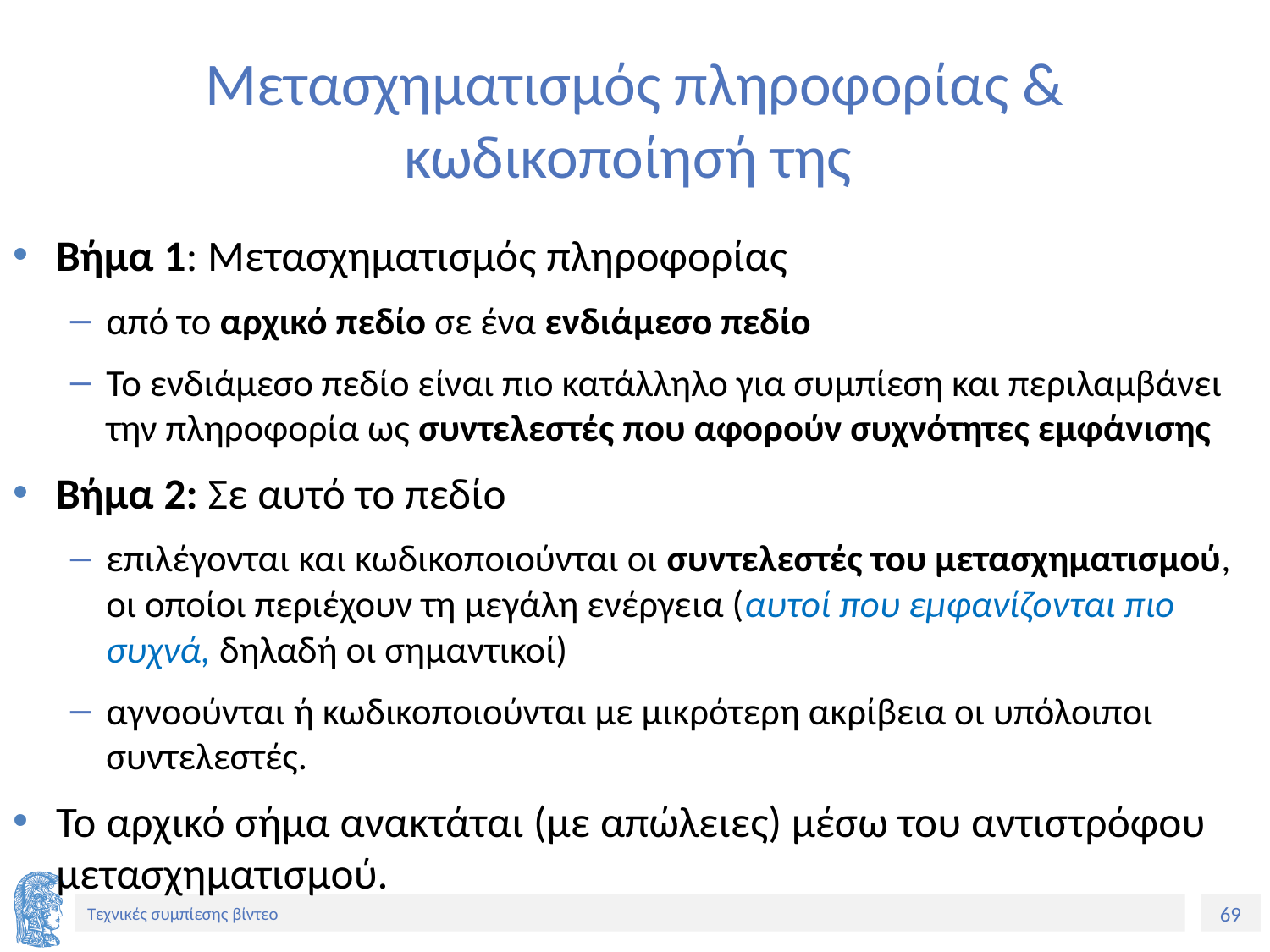

# Μετασχηματισμός πληροφορίας & κωδικοποίησή της
Βήμα 1: Μετασχηματισμός πληροφορίας
από το αρχικό πεδίο σε ένα ενδιάμεσο πεδίο
Το ενδιάμεσο πεδίο είναι πιο κατάλληλο για συμπίεση και περιλαμβάνει την πληροφορία ως συντελεστές που αφορούν συχνότητες εμφάνισης
Βήμα 2: Σε αυτό το πεδίο
επιλέγονται και κωδικοποιούνται οι συντελεστές του μετασχηματισμού, οι οποίοι περιέχουν τη μεγάλη ενέργεια (αυτοί που εμφανίζονται πιο συχνά, δηλαδή οι σημαντικοί)
αγνοούνται ή κωδικοποιούνται με μικρότερη ακρίβεια οι υπόλοιποι συντελεστές.
Το αρχικό σήμα ανακτάται (με απώλειες) μέσω του αντιστρόφου μετασχηματισμού.